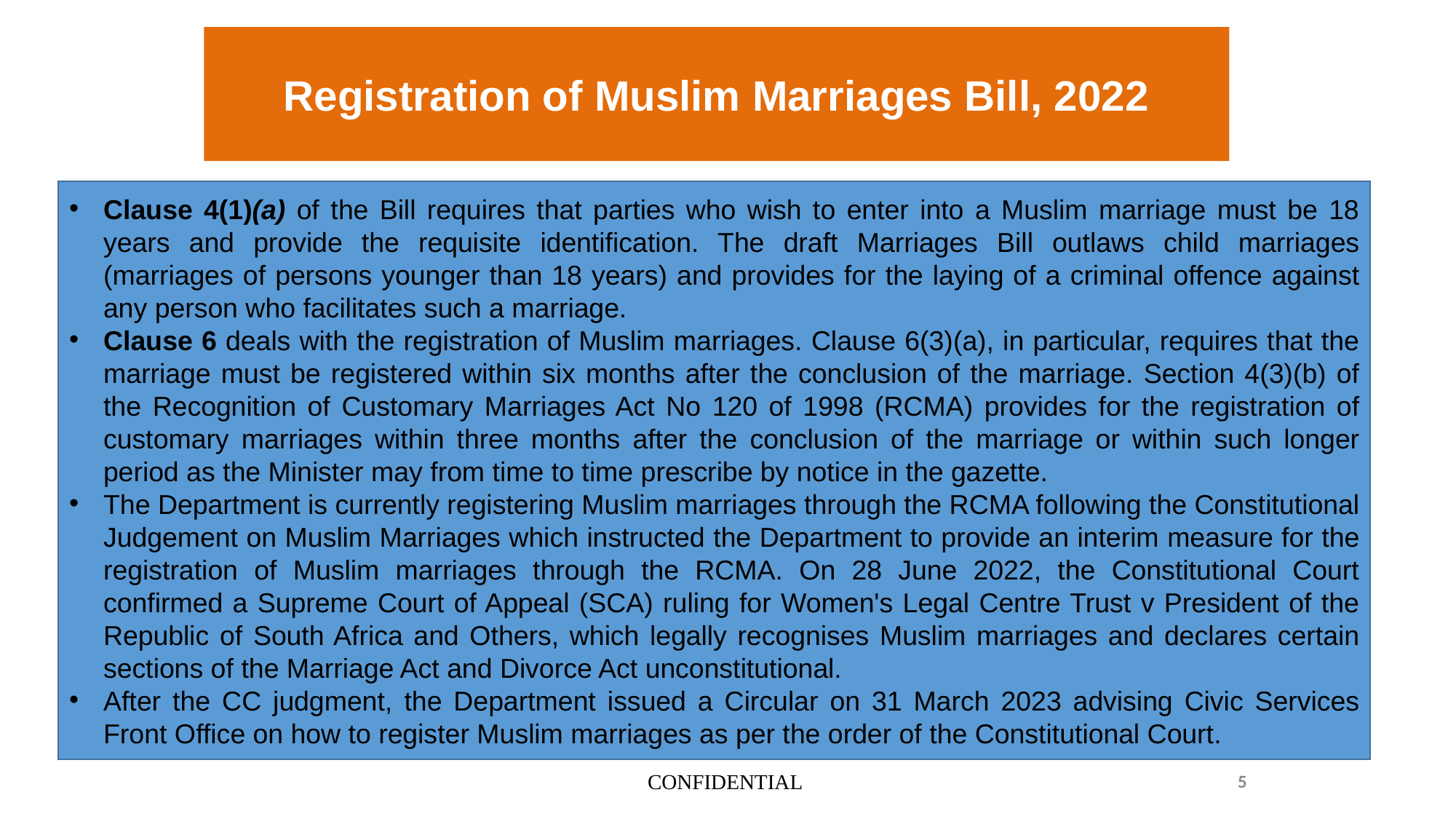

Registration of Muslim Marriages Bill, 2022
Clause 4(1)(a) of the Bill requires that parties who wish to enter into a Muslim marriage must be 18 years and provide the requisite identification. The draft Marriages Bill outlaws child marriages (marriages of persons younger than 18 years) and provides for the laying of a criminal offence against any person who facilitates such a marriage.
Clause 6 deals with the registration of Muslim marriages. Clause 6(3)(a), in particular, requires that the marriage must be registered within six months after the conclusion of the marriage. Section 4(3)(b) of the Recognition of Customary Marriages Act No 120 of 1998 (RCMA) provides for the registration of customary marriages within three months after the conclusion of the marriage or within such longer period as the Minister may from time to time prescribe by notice in the gazette.
The Department is currently registering Muslim marriages through the RCMA following the Constitutional Judgement on Muslim Marriages which instructed the Department to provide an interim measure for the registration of Muslim marriages through the RCMA. On 28 June 2022, the Constitutional Court confirmed a Supreme Court of Appeal (SCA) ruling for Women's Legal Centre Trust v President of the Republic of South Africa and Others, which legally recognises Muslim marriages and declares certain sections of the Marriage Act and Divorce Act unconstitutional.
After the CC judgment, the Department issued a Circular on 31 March 2023 advising Civic Services Front Office on how to register Muslim marriages as per the order of the Constitutional Court.

CONFIDENTIAL
5